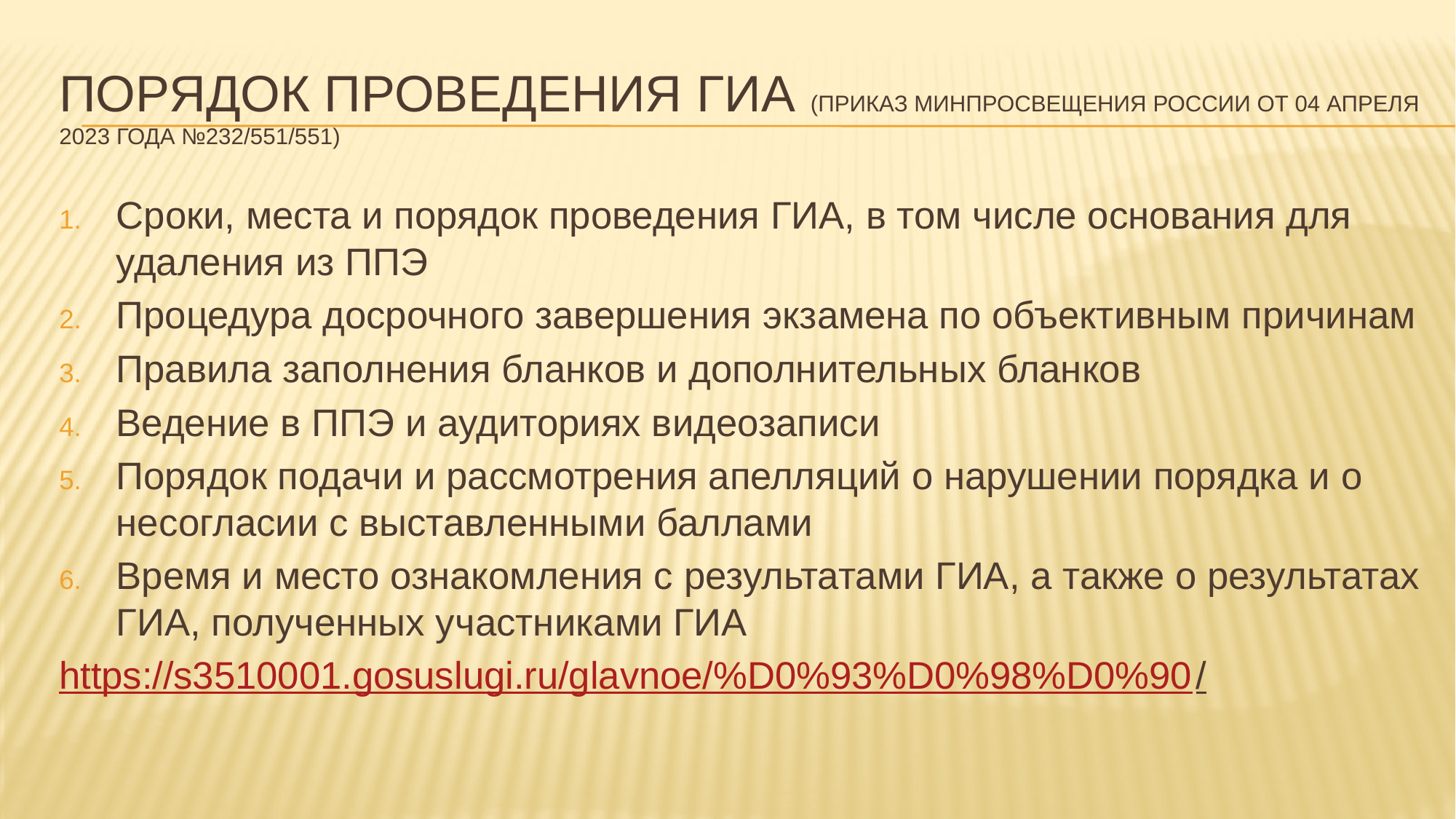

# Порядок проведения ГИА (приказ Минпросвещения России от 04 апреля 2023 года №232/551/551)
Сроки, места и порядок проведения ГИА, в том числе основания для удаления из ППЭ
Процедура досрочного завершения экзамена по объективным причинам
Правила заполнения бланков и дополнительных бланков
Ведение в ППЭ и аудиториях видеозаписи
Порядок подачи и рассмотрения апелляций о нарушении порядка и о несогласии с выставленными баллами
Время и место ознакомления с результатами ГИА, а также о результатах ГИА, полученных участниками ГИА
https://s3510001.gosuslugi.ru/glavnoe/%D0%93%D0%98%D0%90/